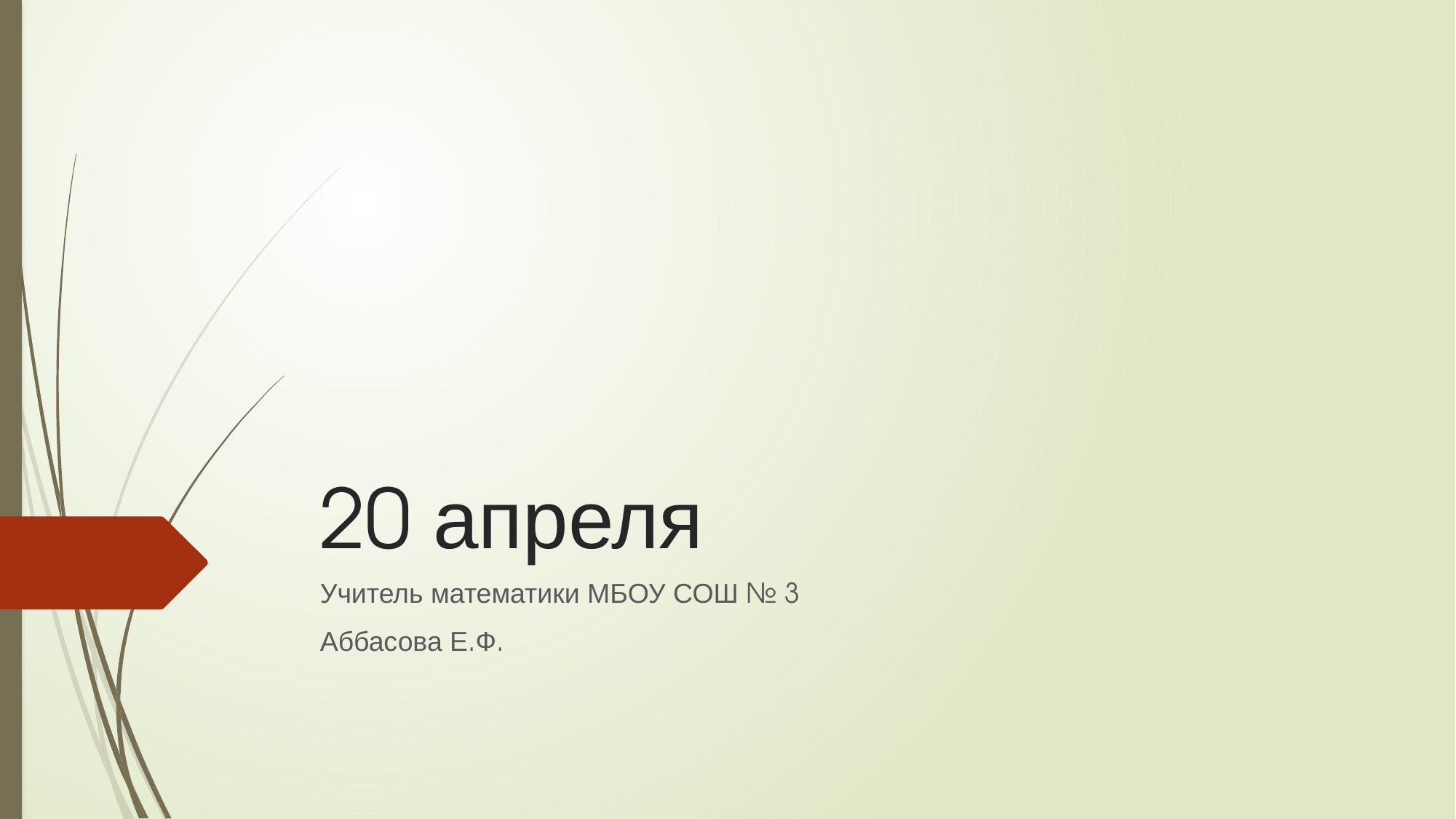

# 20 апреля
Учитель математики МБОУ СОШ № 3
Аббасова Е.Ф.